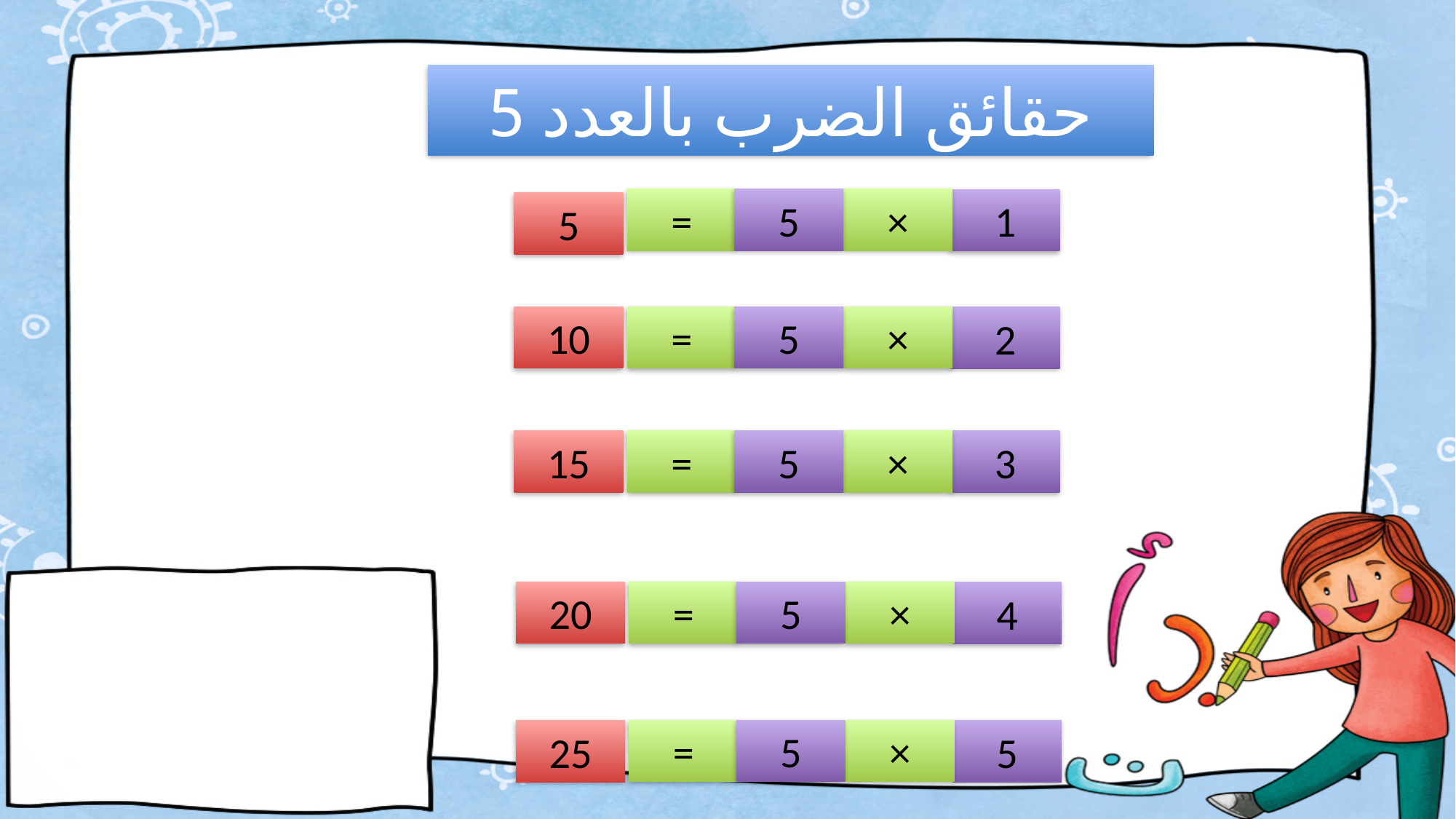

حقائق الضرب بالعدد 5
×
=
5
1
5
10
×
=
5
2
15
×
=
5
3
20
×
=
5
4
×
=
5
25
5